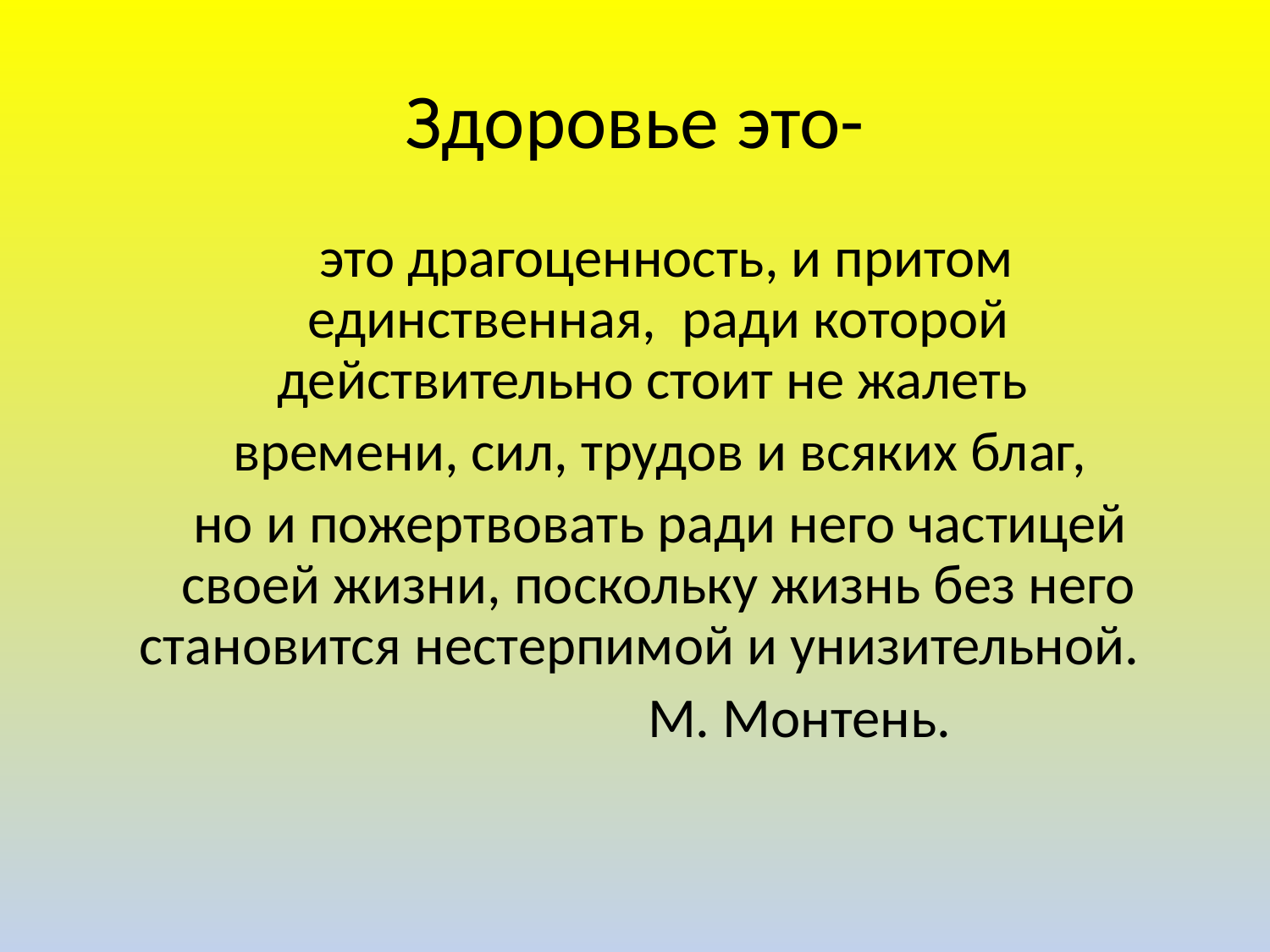

# Здоровье это-
     это драгоценность, и притом единственная,  ради которой действительно стоит не жалеть
     времени, сил, трудов и всяких благ,
    но и пожертвовать ради него частицей своей жизни, поскольку жизнь без него становится нестерпимой и унизительной.
                                             М. Монтень.